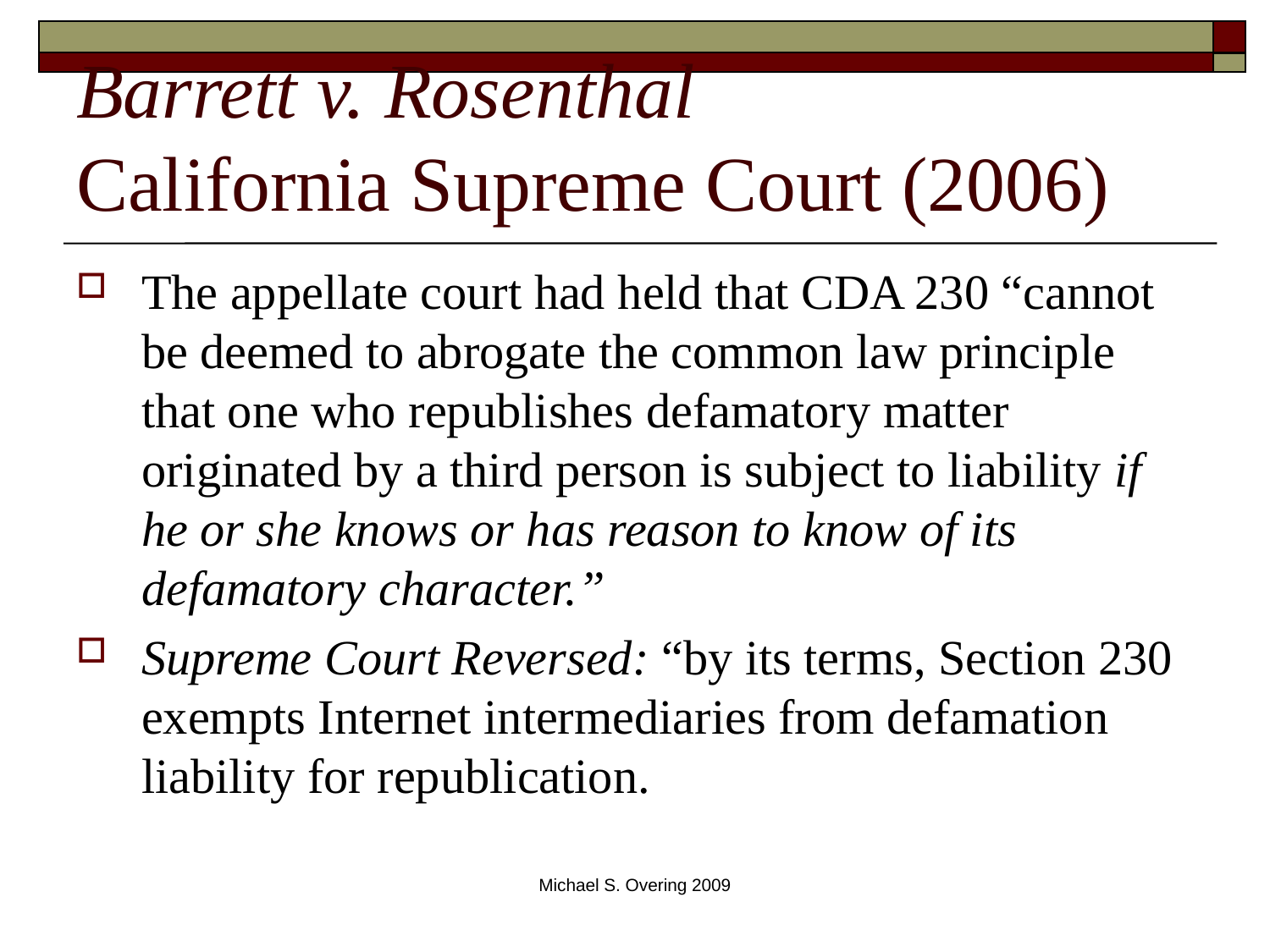

# Barrett v. Rosenthal California Supreme Court (2006)
The appellate court had held that CDA 230 “cannot be deemed to abrogate the common law principle that one who republishes defamatory matter originated by a third person is subject to liability if he or she knows or has reason to know of its defamatory character.”
Supreme Court Reversed: “by its terms, Section 230 exempts Internet intermediaries from defamation liability for republication.
Michael S. Overing 2009